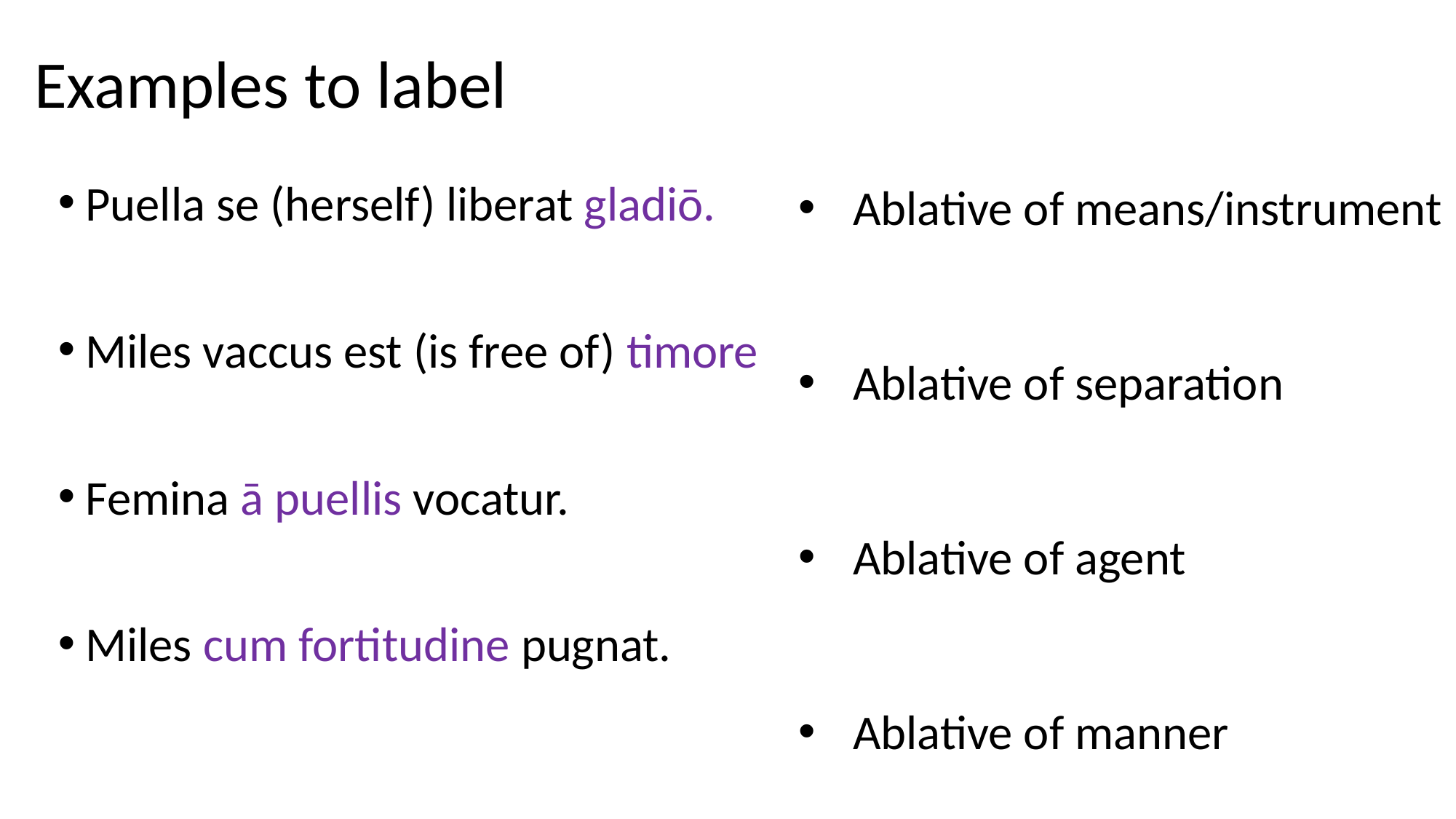

# Examples to label
Ablative of means/instrument

Ablative of separation

Ablative of agent

Ablative of manner
Puella se (herself) liberat gladiō.

Miles vaccus est (is free of) timore

Femina ā puellis vocatur.

Miles cum fortitudine pugnat.